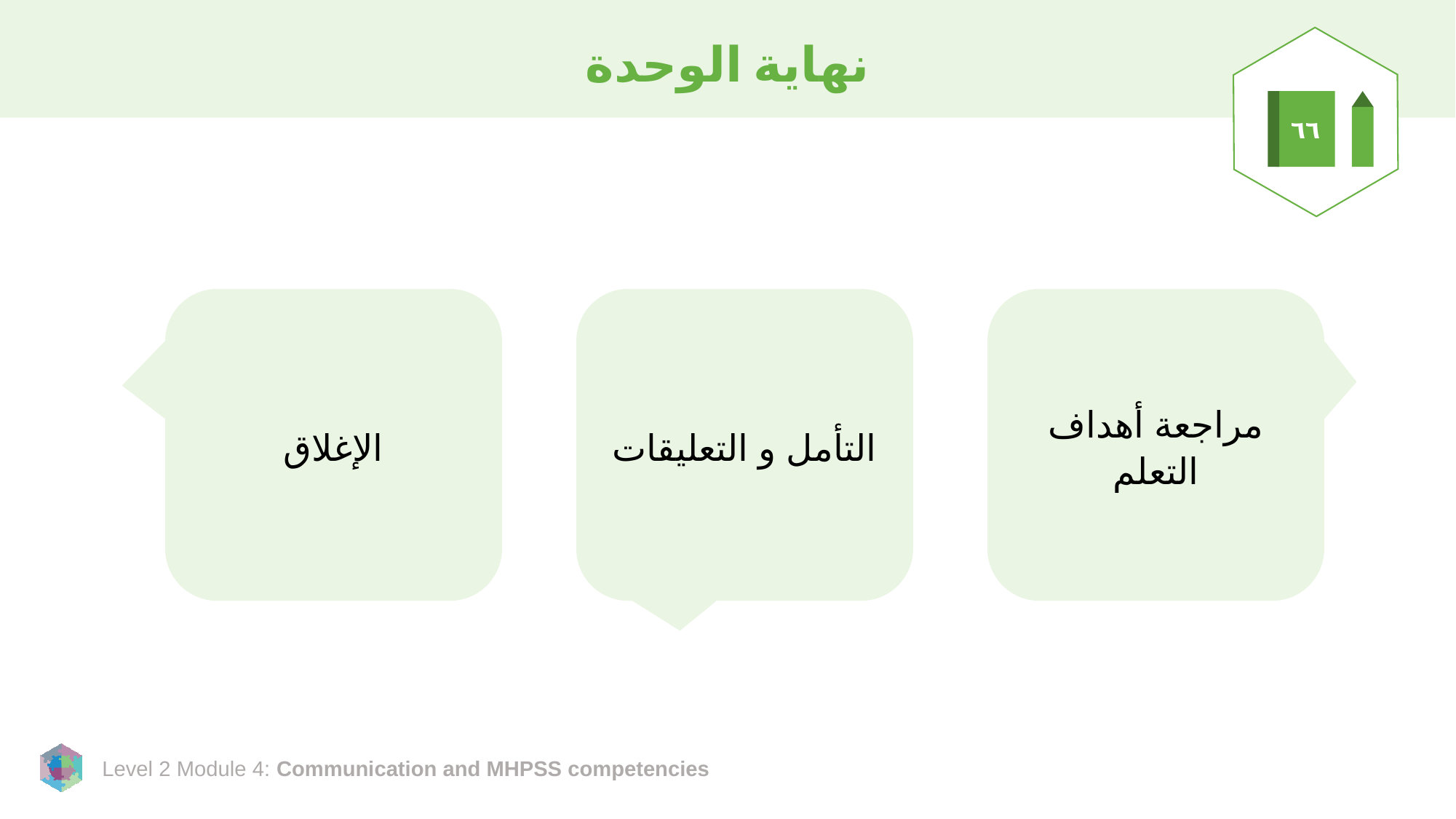

# نهاية الوحدة

٦٦

الإغلاق
التأمل و التعليقات
مراجعة أهداف التعلم
نموذج الملاحظات